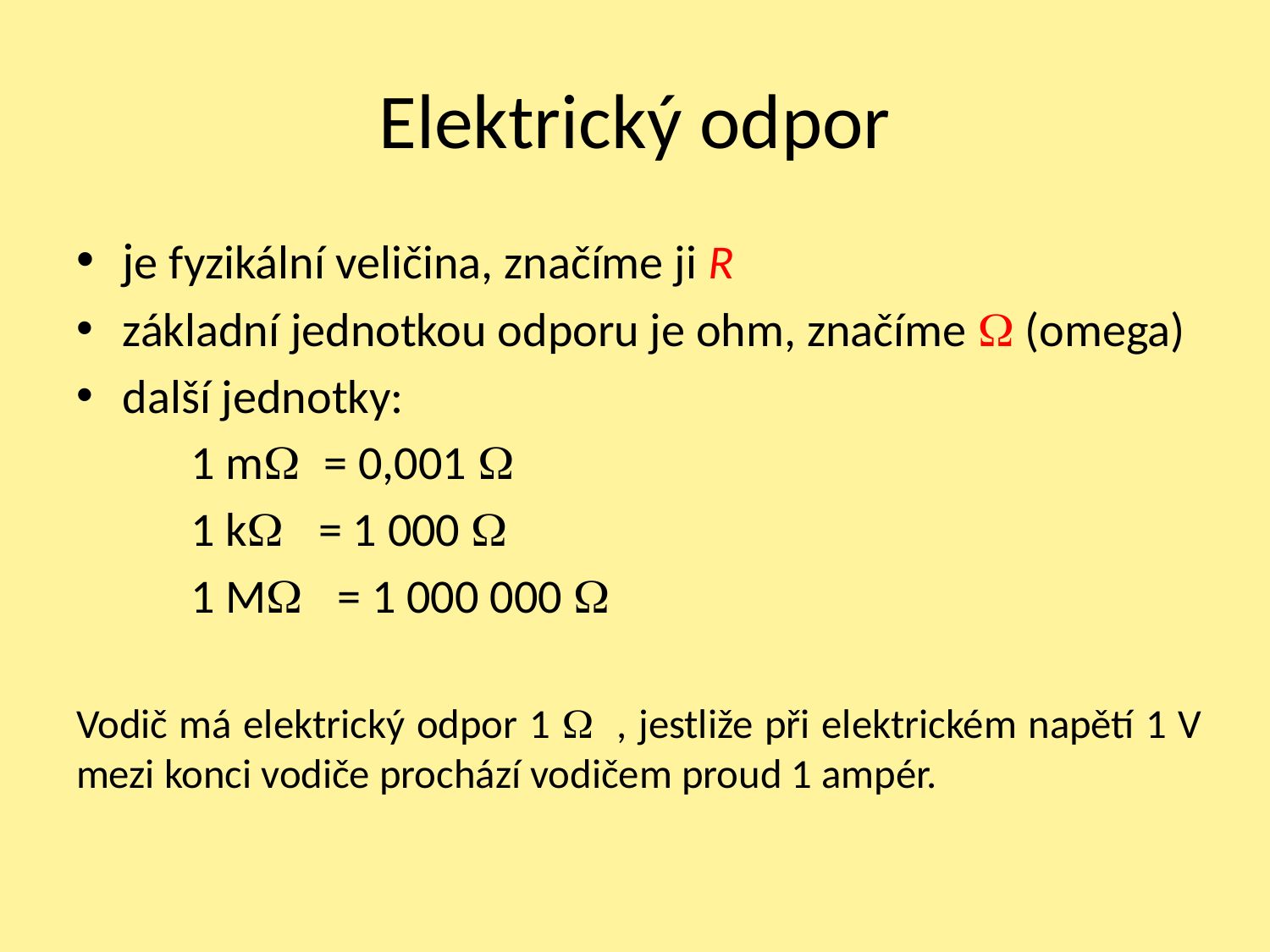

# Elektrický odpor
je fyzikální veličina, značíme ji R
základní jednotkou odporu je ohm, značíme Ω (omega)
další jednotky:
	1 mΩ = 0,001 Ω
	1 kΩ  = 1 000 Ω
	1 MΩ  = 1 000 000 Ω

Vodič má elektrický odpor 1 Ω , jestliže při elektrickém napětí 1 V mezi konci vodiče prochází vodičem proud 1 ampér.